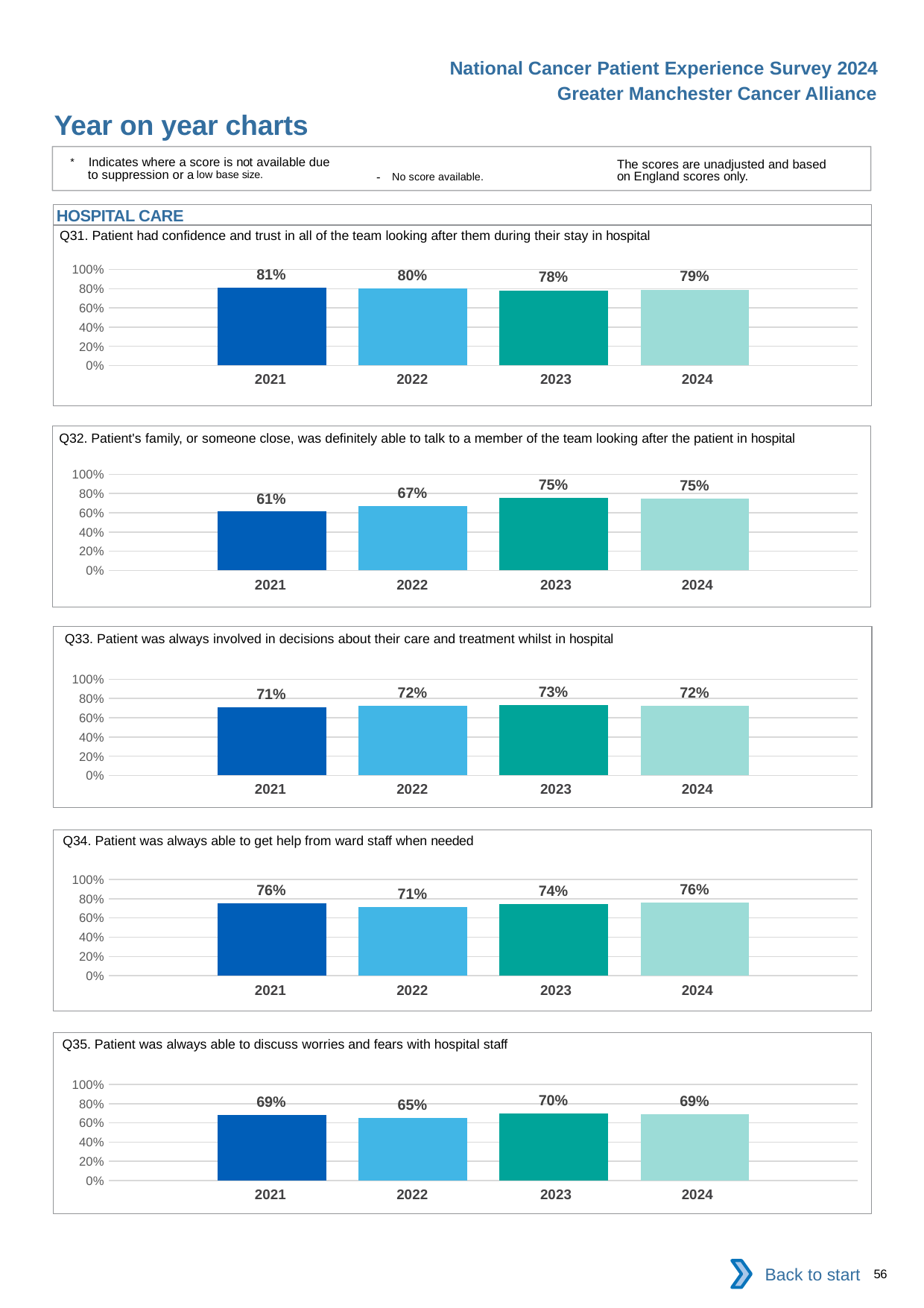

National Cancer Patient Experience Survey 2024
Greater Manchester Cancer Alliance
Year on year charts

*  Indicates where a score is not available due to suppression or a low base size.
The scores are unadjusted and based on England scores only.
- No score available.
HOSPITAL CARE
Q31. Patient had confidence and trust in all of the team looking after them during their stay in hospital

### Chart

| Category | 2021 | 2022 | 2023 | 2024 |
|---|---|---|---|---|
| Category 1 | 0.8116371 | 0.8023952 | 0.7822757 | 0.7900498 |
| 2021 | 2022 | 2023 | 2024 |
| --- | --- | --- | --- |
Q32. Patient's family, or someone close, was definitely able to talk to a member of the team looking after the patient in hospital

### Chart

| Category | 2021 | 2022 | 2023 | 2024 |
|---|---|---|---|---|
| Category 1 | 0.6122699 | 0.6733668 | 0.7519084 | 0.7497116 |
| 2021 | 2022 | 2023 | 2024 |
| --- | --- | --- | --- |
Q33. Patient was always involved in decisions about their care and treatment whilst in hospital

### Chart

| Category | 2021 | 2022 | 2023 | 2024 |
|---|---|---|---|---|
| Category 1 | 0.7083754 | 0.7245935 | 0.7301587 | 0.722561 |
| 2021 | 2022 | 2023 | 2024 |
| --- | --- | --- | --- |
Q34. Patient was always able to get help from ward staff when needed

### Chart

| Category | 2021 | 2022 | 2023 | 2024 |
|---|---|---|---|---|
| Category 1 | 0.756 | 0.7139959 | 0.7410314 | 0.7591463 |
| 2021 | 2022 | 2023 | 2024 |
| --- | --- | --- | --- |
Q35. Patient was always able to discuss worries and fears with hospital staff

### Chart

| Category | 2021 | 2022 | 2023 | 2024 |
|---|---|---|---|---|
| Category 1 | 0.6851464 | 0.6489583 | 0.6983759 | 0.6869748 |
| 2021 | 2022 | 2023 | 2024 |
| --- | --- | --- | --- |
Back to start

56